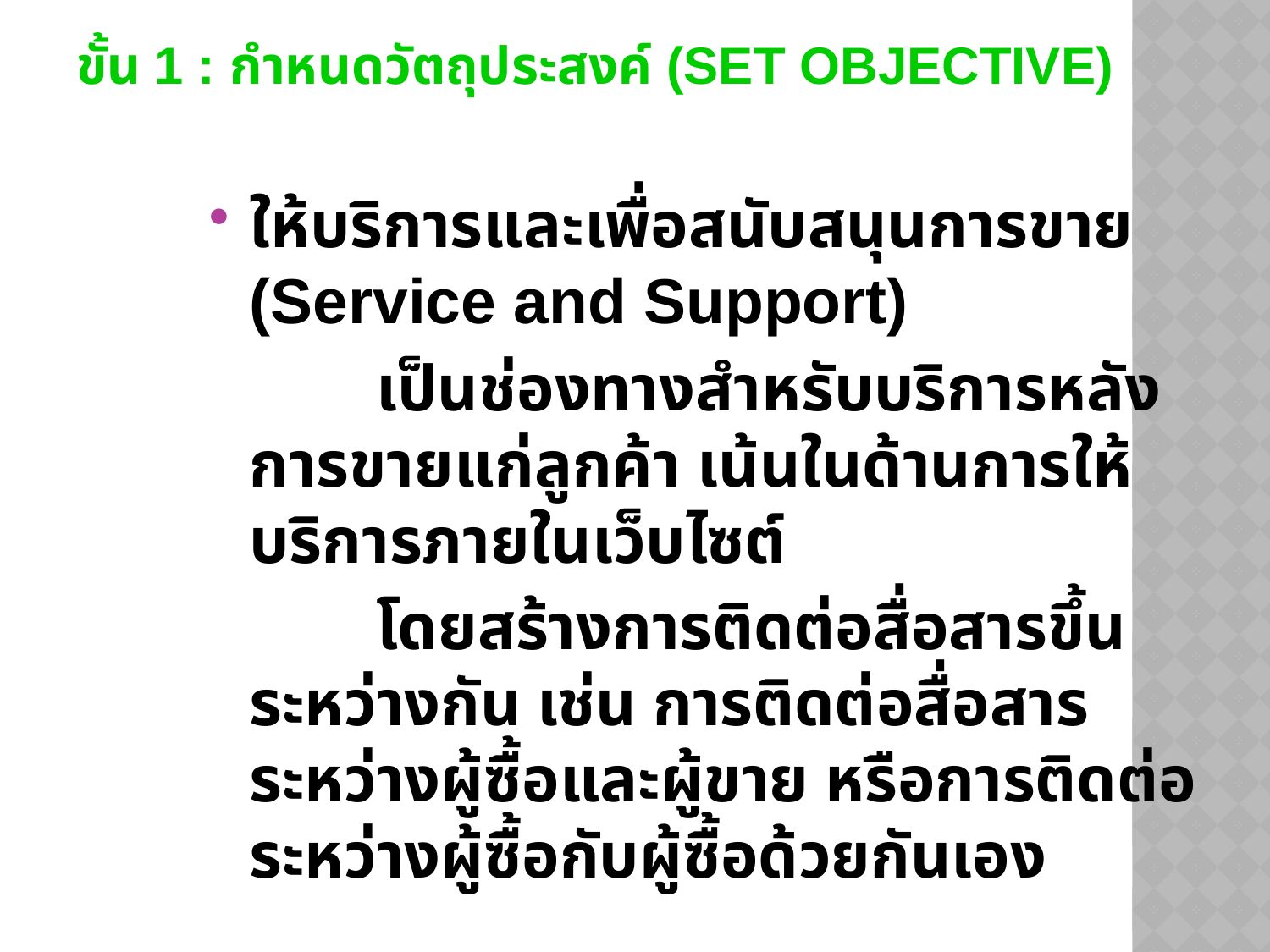

# ขั้น 1 : กำหนดวัตถุประสงค์ (Set Objective)
ให้บริการและเพื่อสนับสนุนการขาย  (Service and Support)
		เป็นช่องทางสำหรับบริการหลังการขายแก่ลูกค้า เน้นในด้านการให้บริการภายในเว็บไซต์
		โดยสร้างการติดต่อสื่อสารขึ้นระหว่างกัน เช่น การติดต่อสื่อสารระหว่างผู้ซื้อและผู้ขาย หรือการติดต่อระหว่างผู้ซื้อกับผู้ซื้อด้วยกันเอง